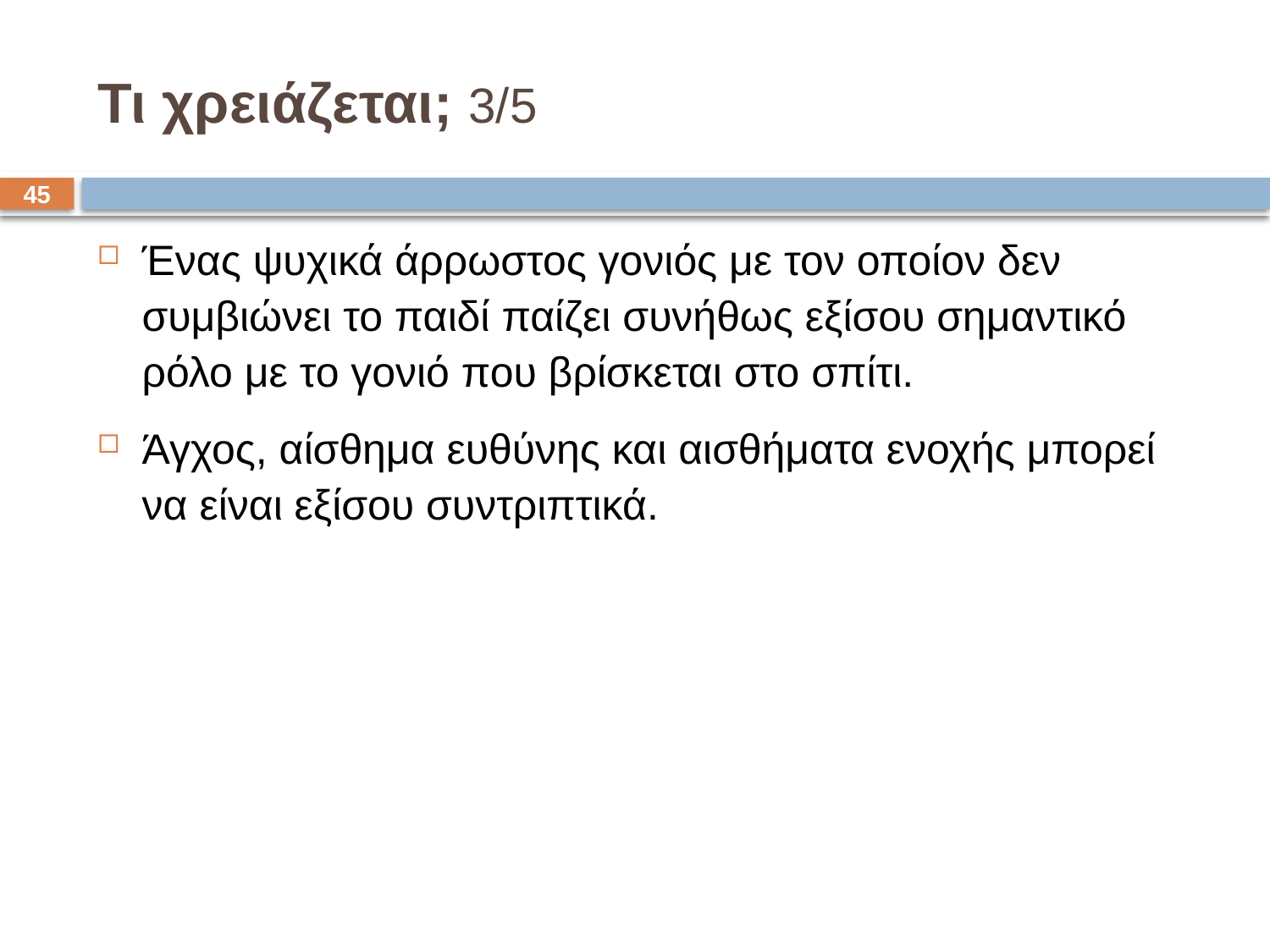

# Τι χρειάζεται; 3/5
45
Ένας ψυχικά άρρωστος γονιός με τον οποίον δεν συμβιώνει το παιδί παίζει συνήθως εξίσου σημαντικό ρόλο με το γονιό που βρίσκεται στο σπίτι.
Άγχος, αίσθημα ευθύνης και αισθήματα ενοχής μπορεί να είναι εξίσου συντριπτικά.